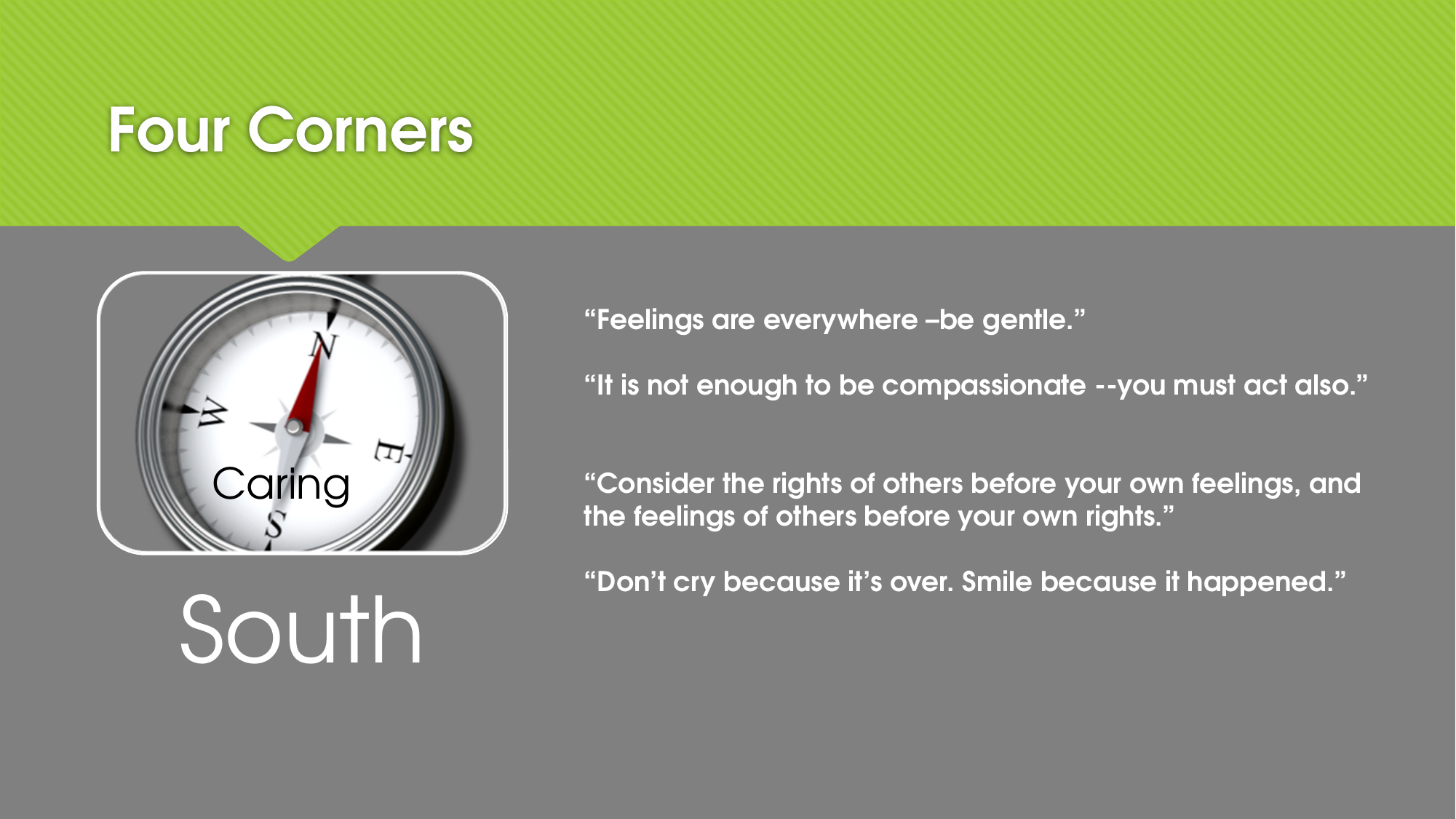

# Four Corners
South
“Feelings are everywhere –be gentle.”

“It is not enough to be compassionate --you must act also.”

“Consider the rights of others before your own feelings, and the feelings of others before your own rights.”

“Don’t cry because it’s over. Smile because it happened.”
Caring